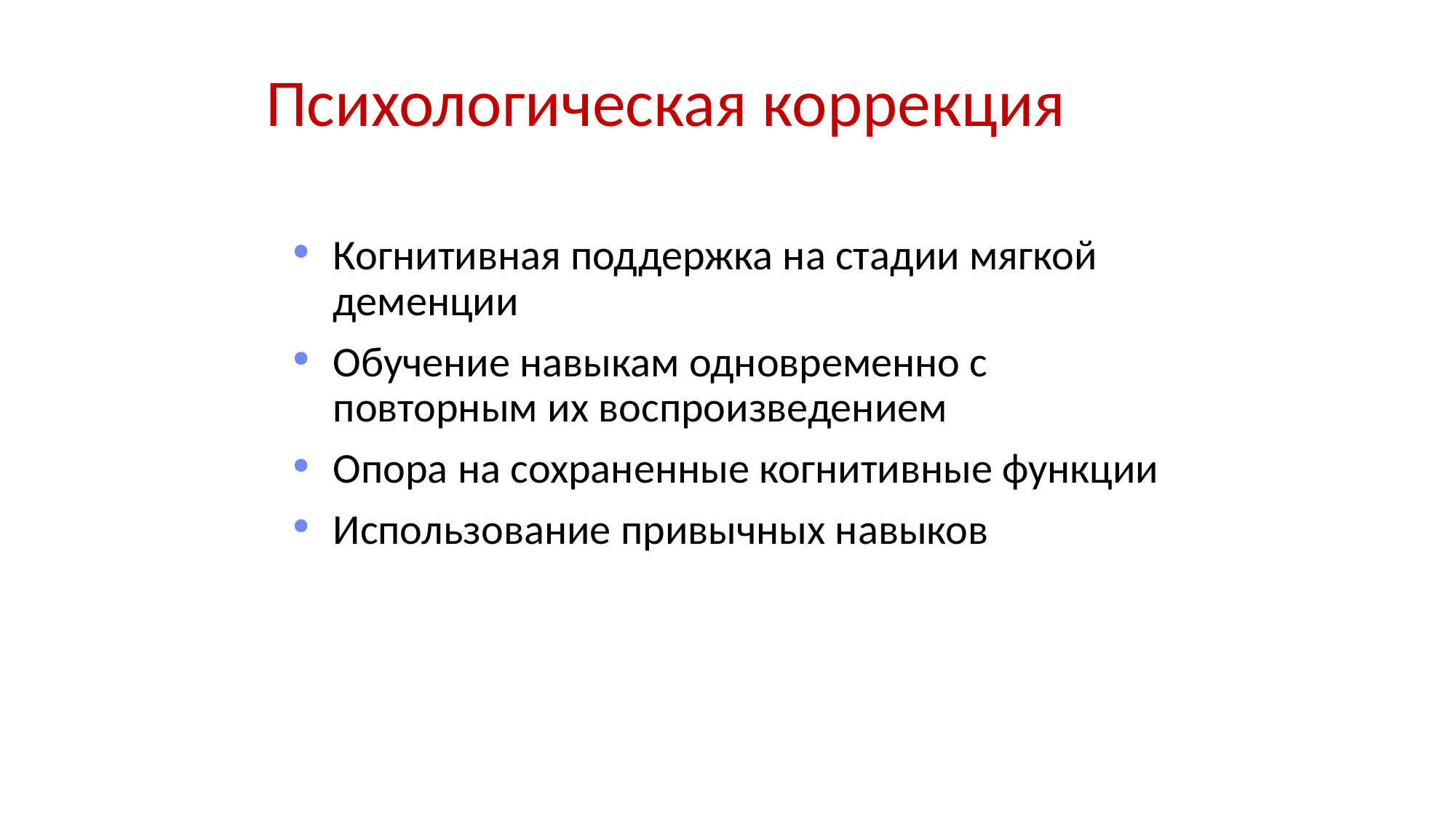

Психологическая коррекция
Когнитивная поддержка на стадии мягкой деменции
Обучение навыкам одновременно с повторным их воспроизведением
Опора на сохраненные когнитивные функции
Использование привычных навыков